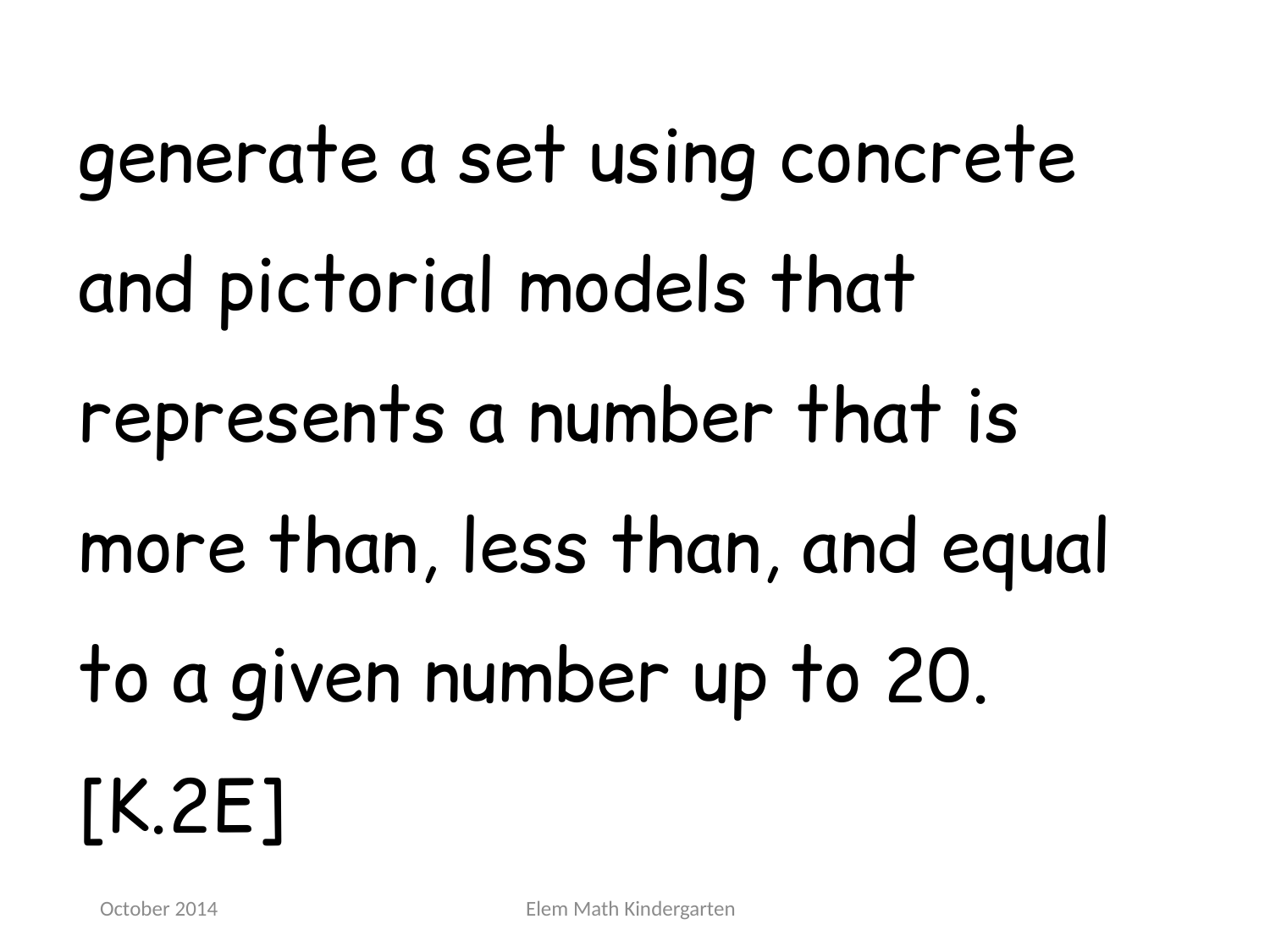

generate a set using concrete and pictorial models that represents a number that is more than, less than, and equal to a given number up to 20. [K.2E]
October 2014
Elem Math Kindergarten